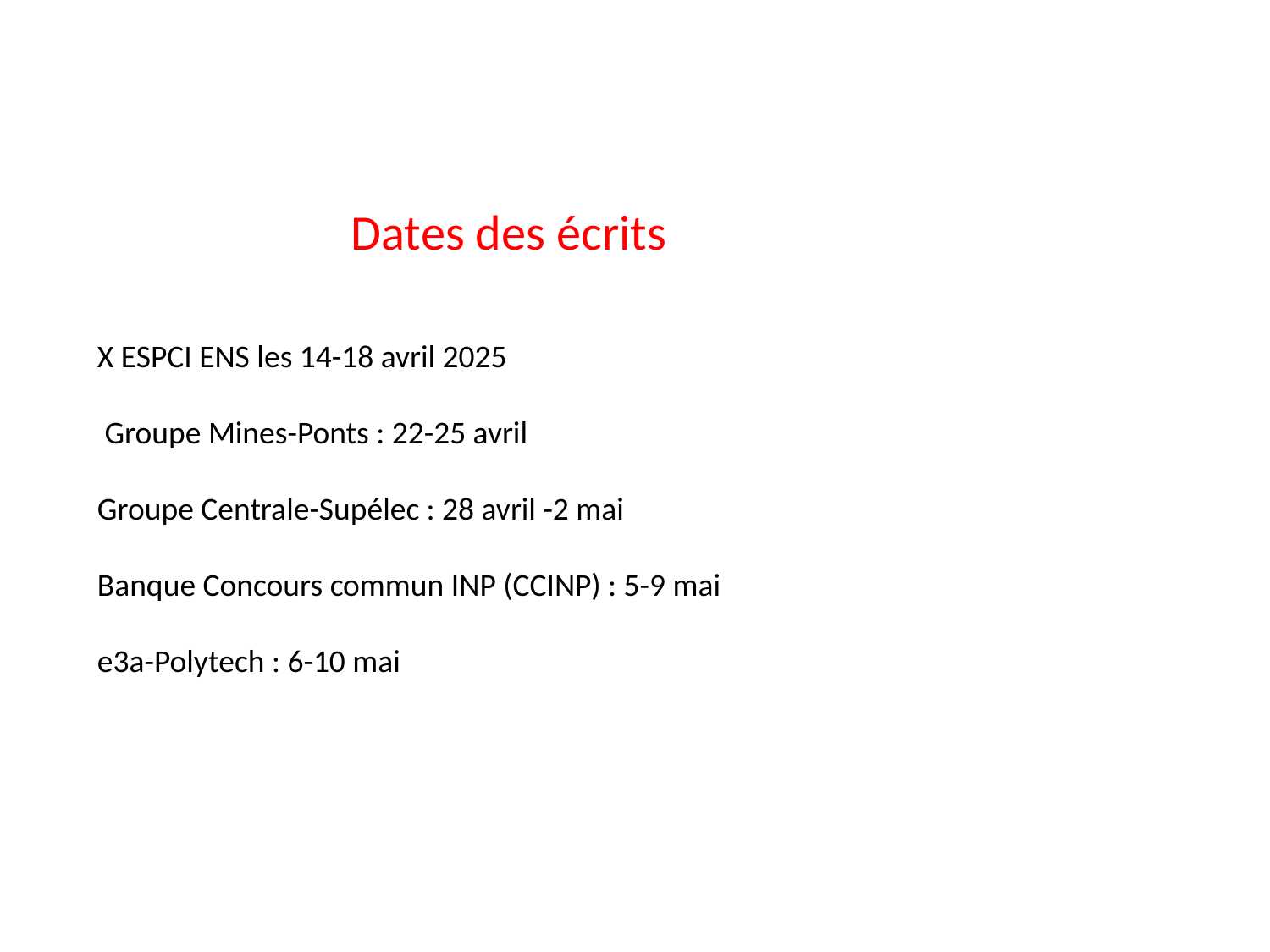

Dates des écrits

X ESPCI ENS les 14-18 avril 2025

 Groupe Mines-Ponts : 22-25 avril

Groupe Centrale-Supélec : 28 avril -2 mai

Banque Concours commun INP (CCINP) : 5-9 mai

e3a-Polytech : 6-10 mai